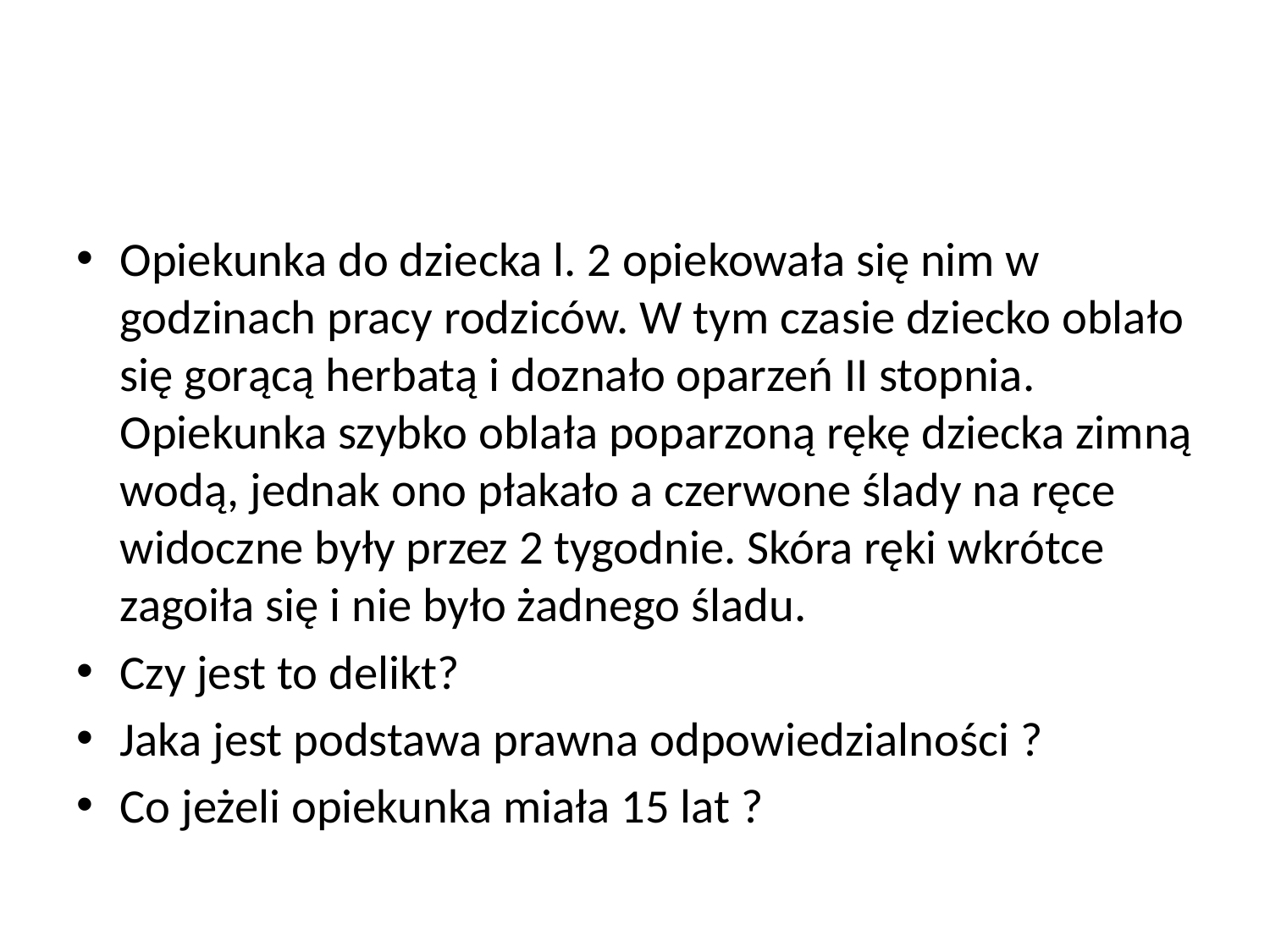

#
Opiekunka do dziecka l. 2 opiekowała się nim w godzinach pracy rodziców. W tym czasie dziecko oblało się gorącą herbatą i doznało oparzeń II stopnia. Opiekunka szybko oblała poparzoną rękę dziecka zimną wodą, jednak ono płakało a czerwone ślady na ręce widoczne były przez 2 tygodnie. Skóra ręki wkrótce zagoiła się i nie było żadnego śladu.
Czy jest to delikt?
Jaka jest podstawa prawna odpowiedzialności ?
Co jeżeli opiekunka miała 15 lat ?